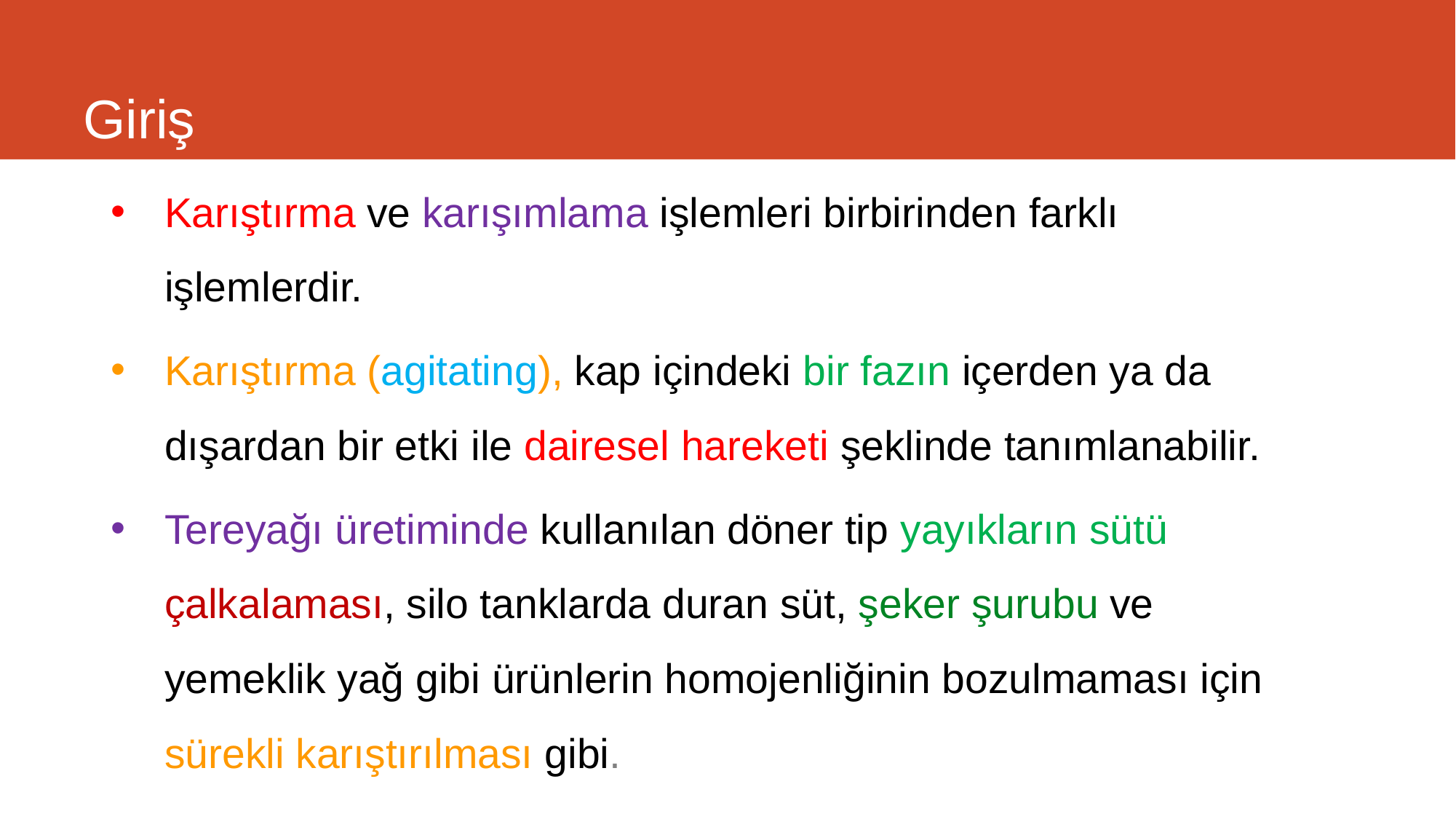

# Giriş
Karıştırma ve karışımlama işlemleri birbirinden farklı işlemlerdir.
Karıştırma (agitating), kap içindeki bir fazın içerden ya da dışardan bir etki ile dairesel hareketi şeklinde tanımlanabilir.
Tereyağı üretiminde kullanılan döner tip yayıkların sütü çalkalaması, silo tanklarda duran süt, şeker şurubu ve yemeklik yağ gibi ürünlerin homojenliğinin bozulmaması için sürekli karıştırılması gibi.